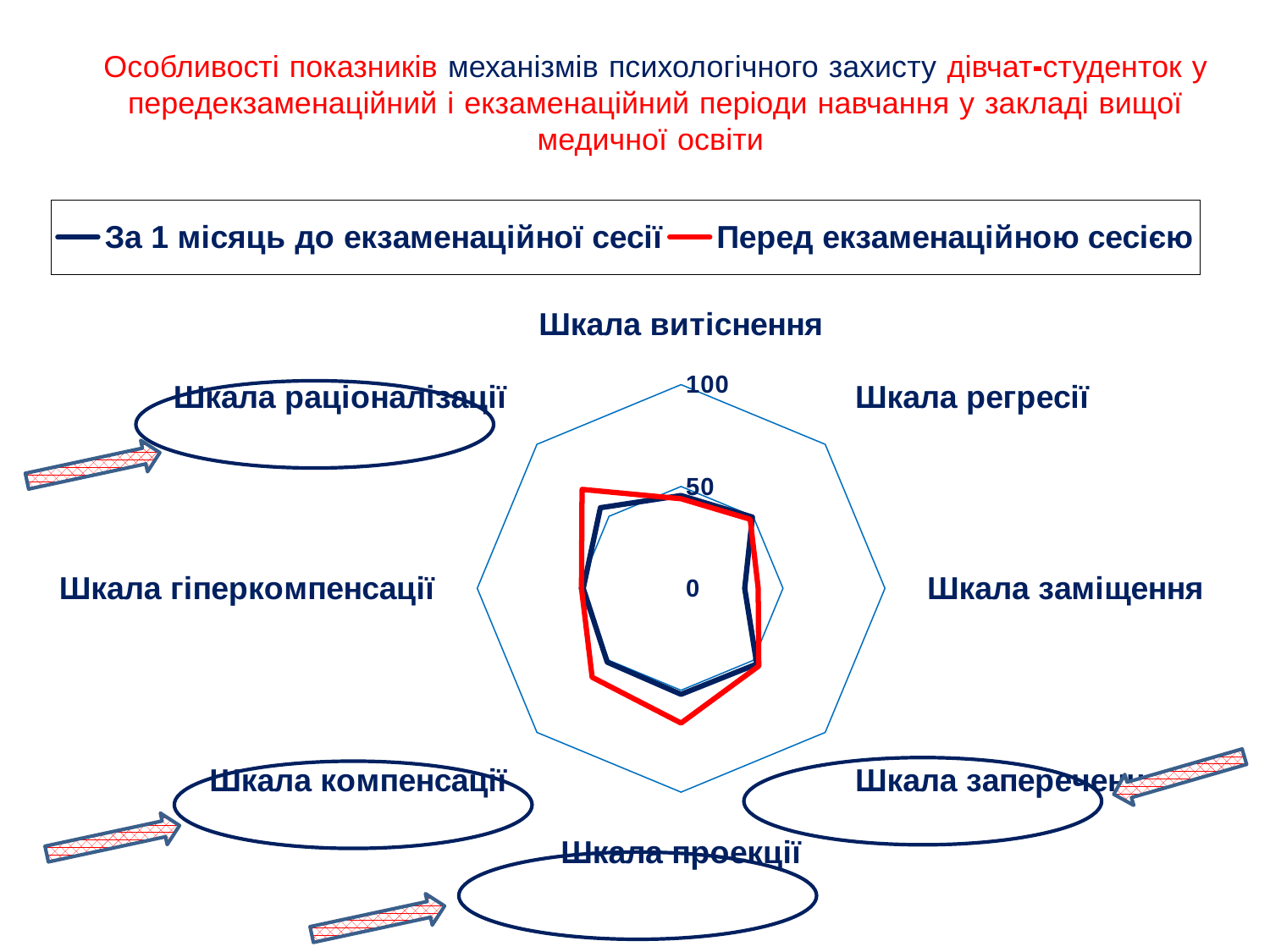

# Особливості показників механізмів психологічного захисту дівчат-студенток у передекзаменаційний і екзаменаційний періоди навчання у закладі вищої медичної освіти

### Chart

| Category |  |  |
|---|---|---|
| Шкала витіснення | 45.57 | 44.0 |
| Шкала регресії | 49.48 | 47.97 |
| Шкала заміщення | 31.22 | 37.849999999999994 |
| Шкала заперечення | 52.54 | 53.91 |
| Шкала проекції | 52.02 | 66.11 |
| Шкала компенсації | 51.220000000000006 | 61.71 |
| Шкала гіперкомпенсації | 48.0 | 48.849999999999994 |
| Шкала раціоналізації | 55.97 | 68.71 |